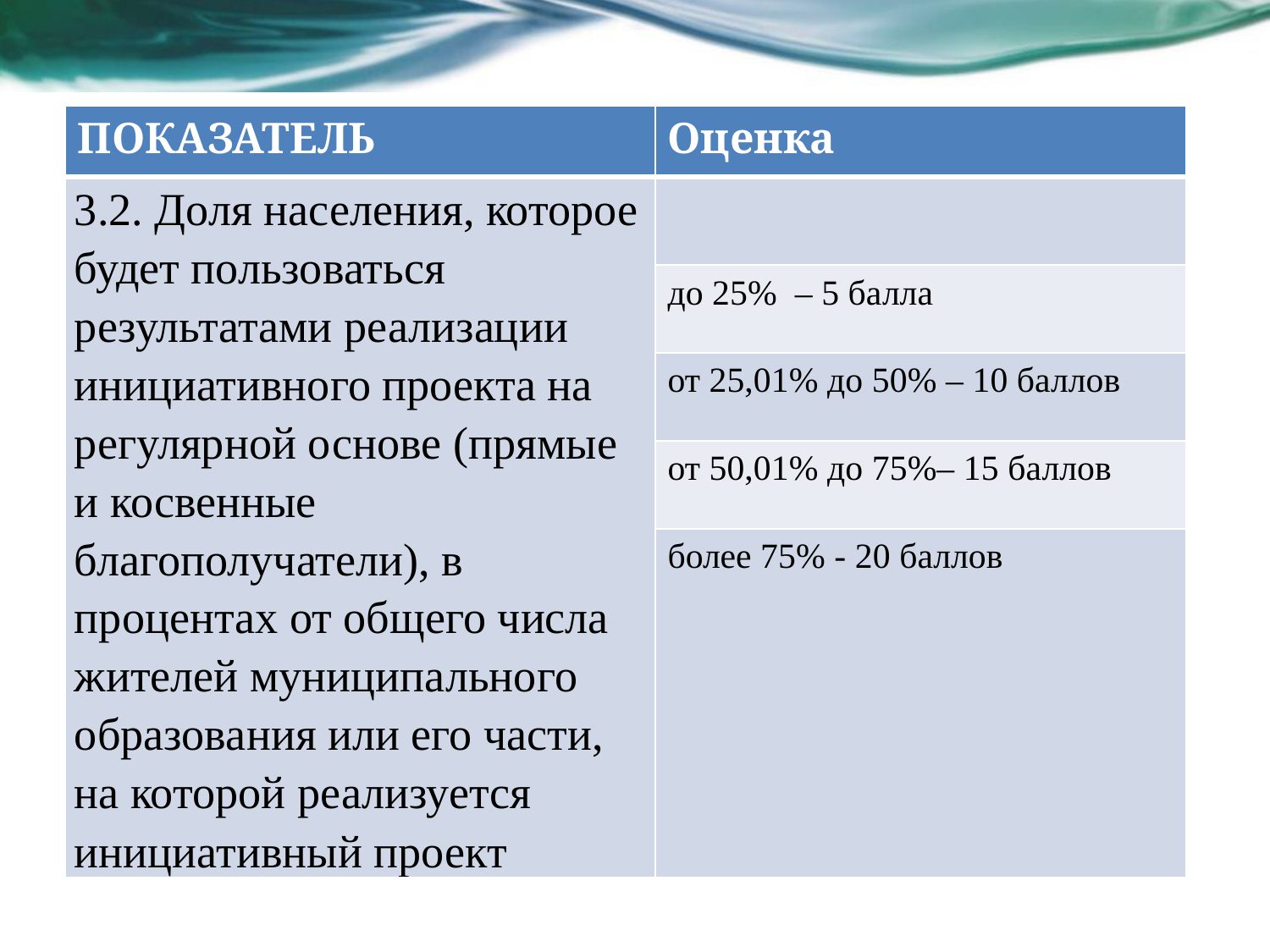

| ПОКАЗАТЕЛЬ | Оценка |
| --- | --- |
| 3.2. Доля населения, которое будет пользоваться результатами реализации инициативного проекта на регулярной основе (прямые и косвенные благополучатели), в процентах от общего числа жителей муниципального образования или его части, на которой реализуется инициативный проект |  |
|  | до 25% – 5 балла |
|  | от 25,01% до 50% – 10 баллов |
|  | от 50,01% до 75%– 15 баллов |
|  | более 75% - 20 баллов |